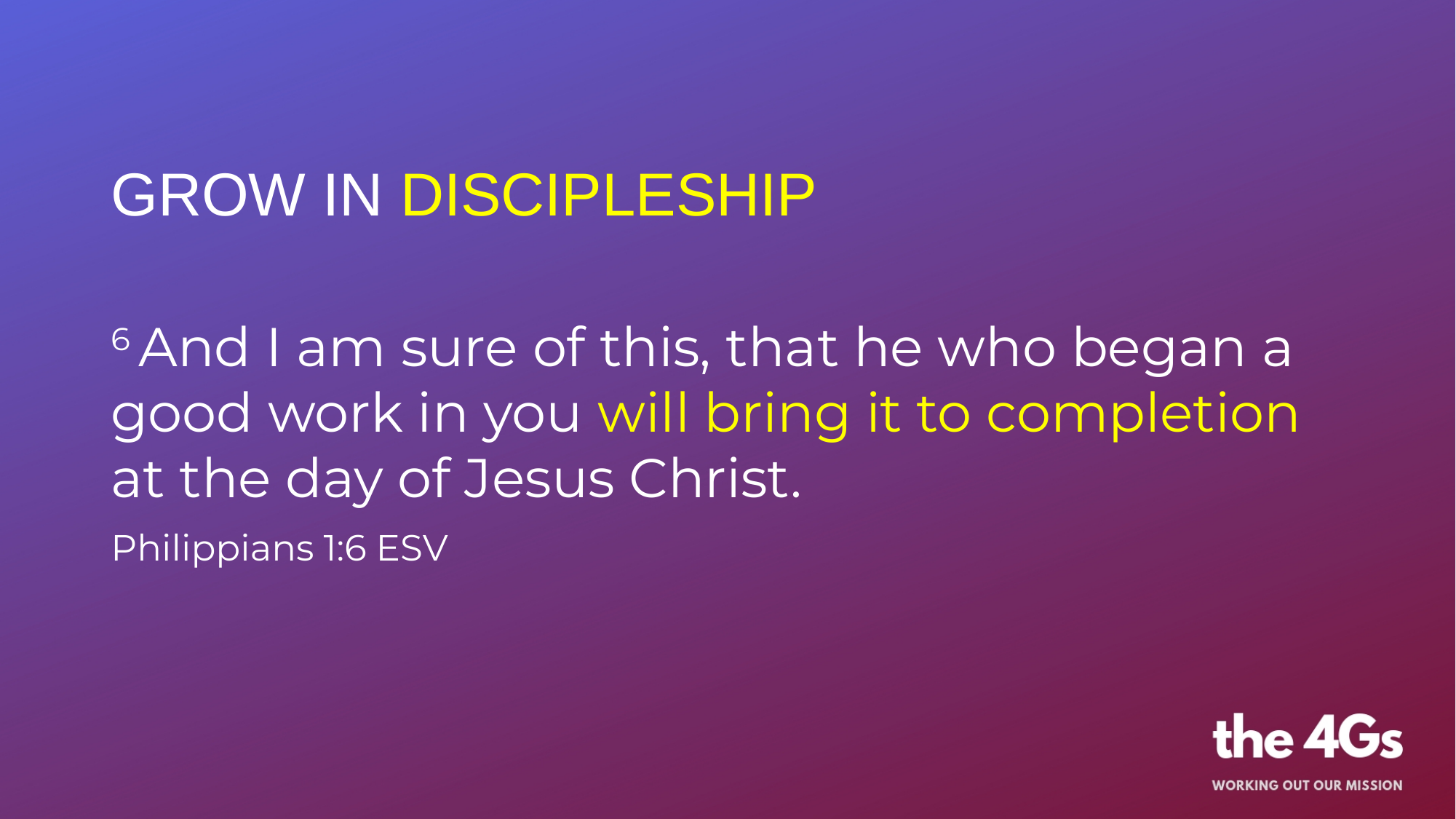

GROW IN DISCIPLESHIP

6 And I am sure of this, that he who began a good work in you will bring it to completion at the day of Jesus Christ.
Philippians 1:6 ESV